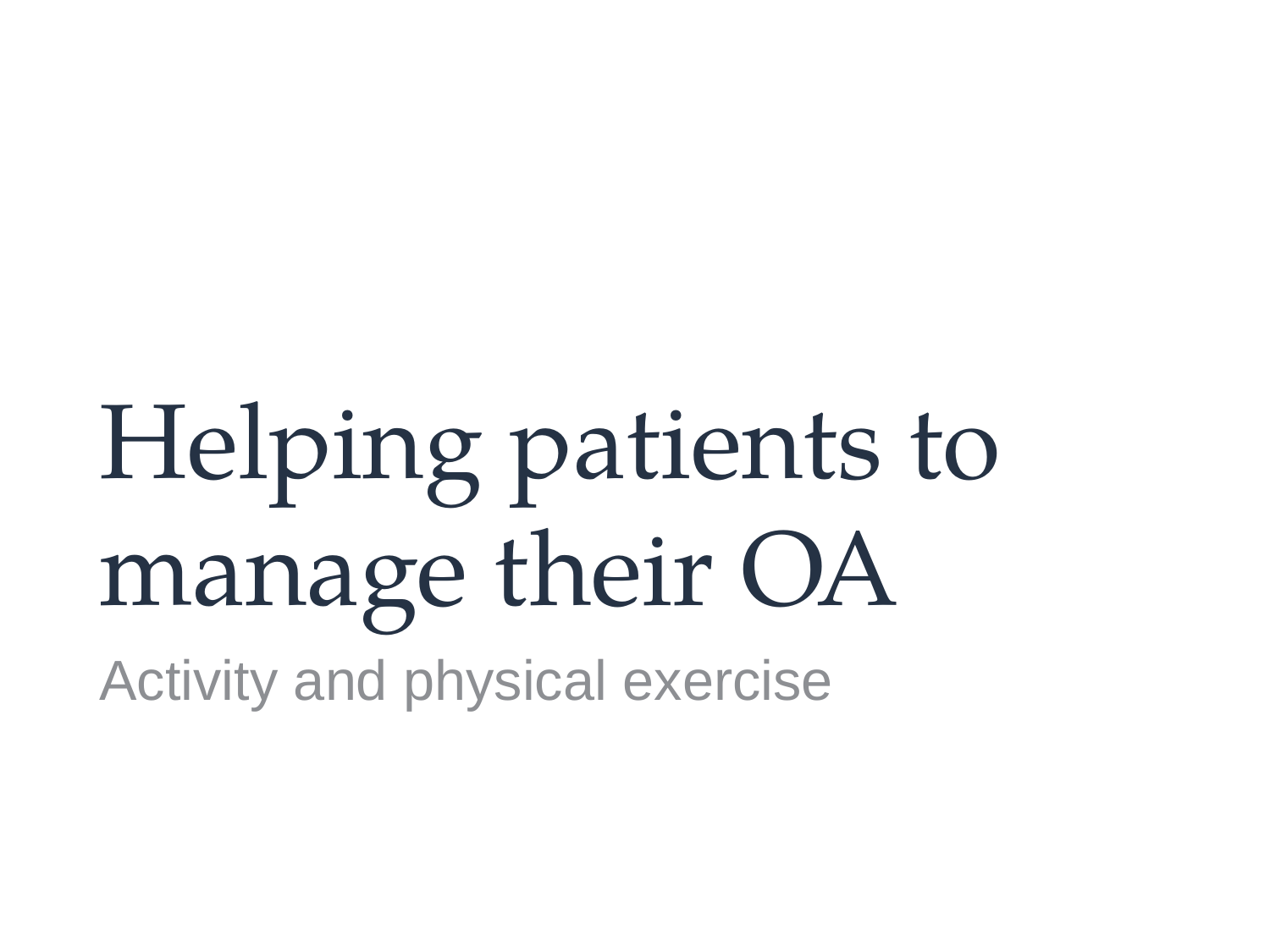

# Helping patients to manage their OA
Activity and physical exercise